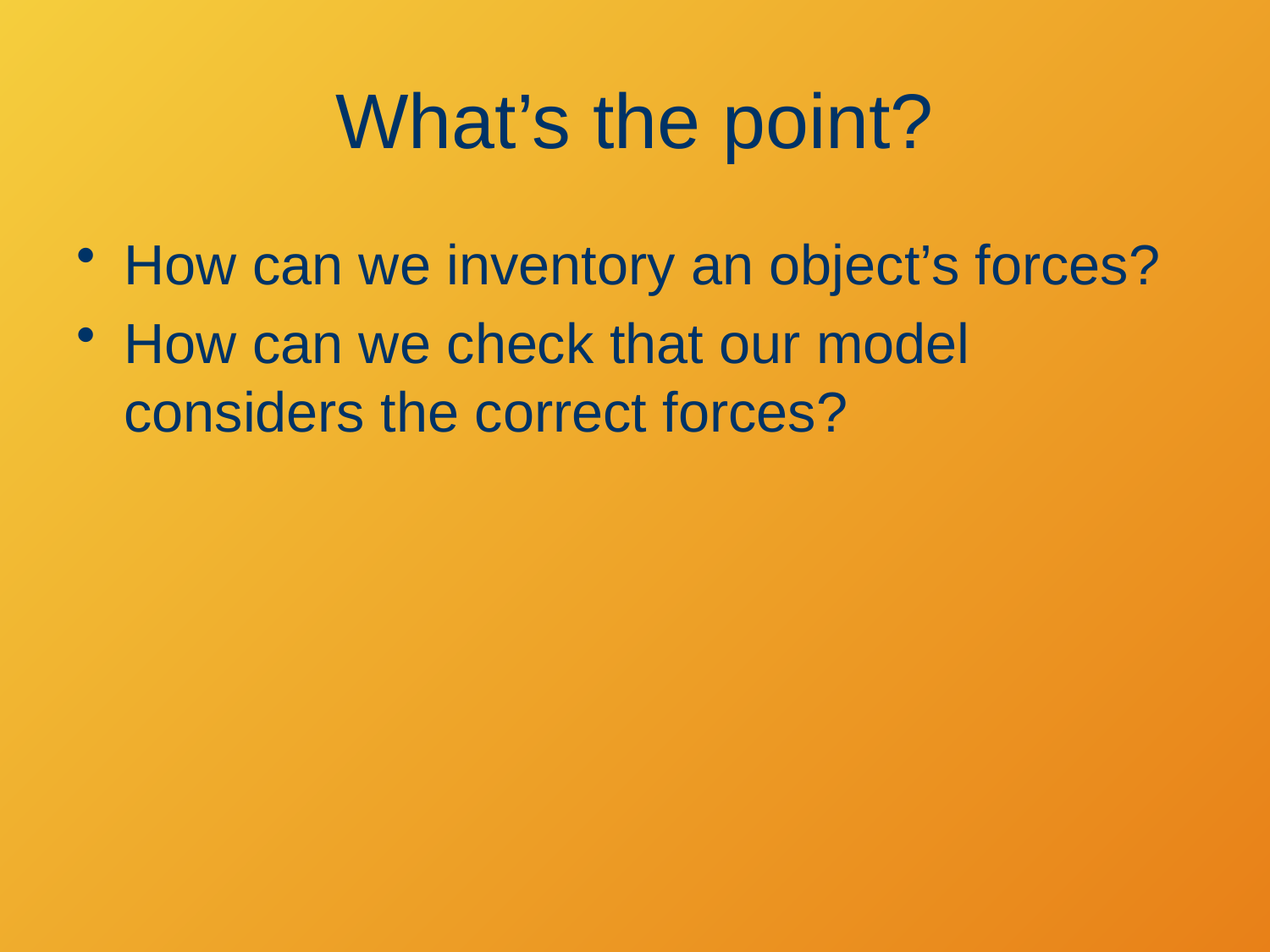

# What’s the point?
How can we inventory an object’s forces?
How can we check that our model considers the correct forces?